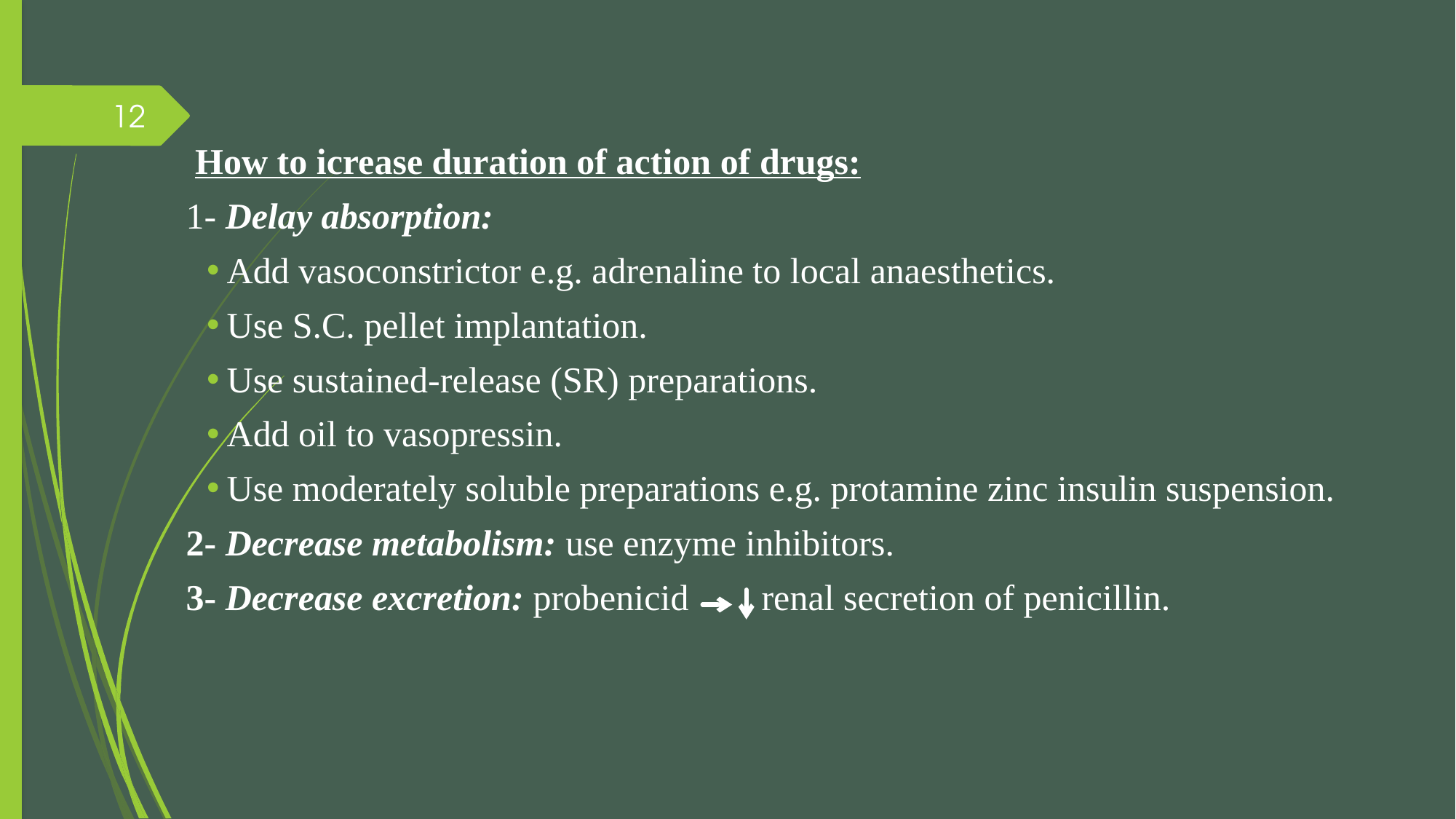

12
 How to icrease duration of action of drugs:
1- Delay absorption:
Add vasoconstrictor e.g. adrenaline to local anaesthetics.
Use S.C. pellet implantation.
Use sustained-release (SR) preparations.
Add oil to vasopressin.
Use moderately soluble preparations e.g. protamine zinc insulin suspension.
2- Decrease metabolism: use enzyme inhibitors.
3- Decrease excretion: probenicid        renal secretion of penicillin.